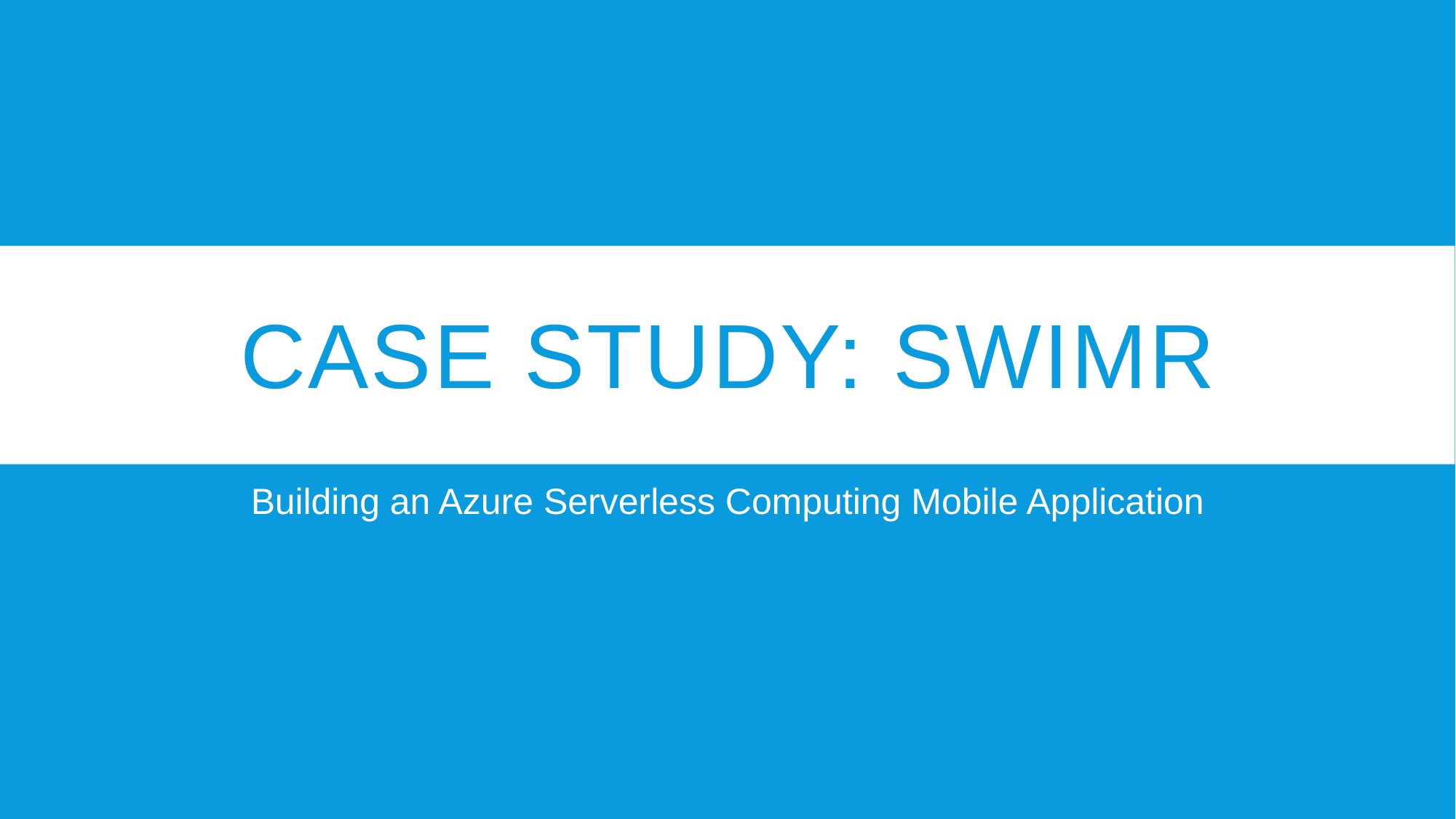

# CASE STUDY: SWIMR
Building an Azure Serverless Computing Mobile Application